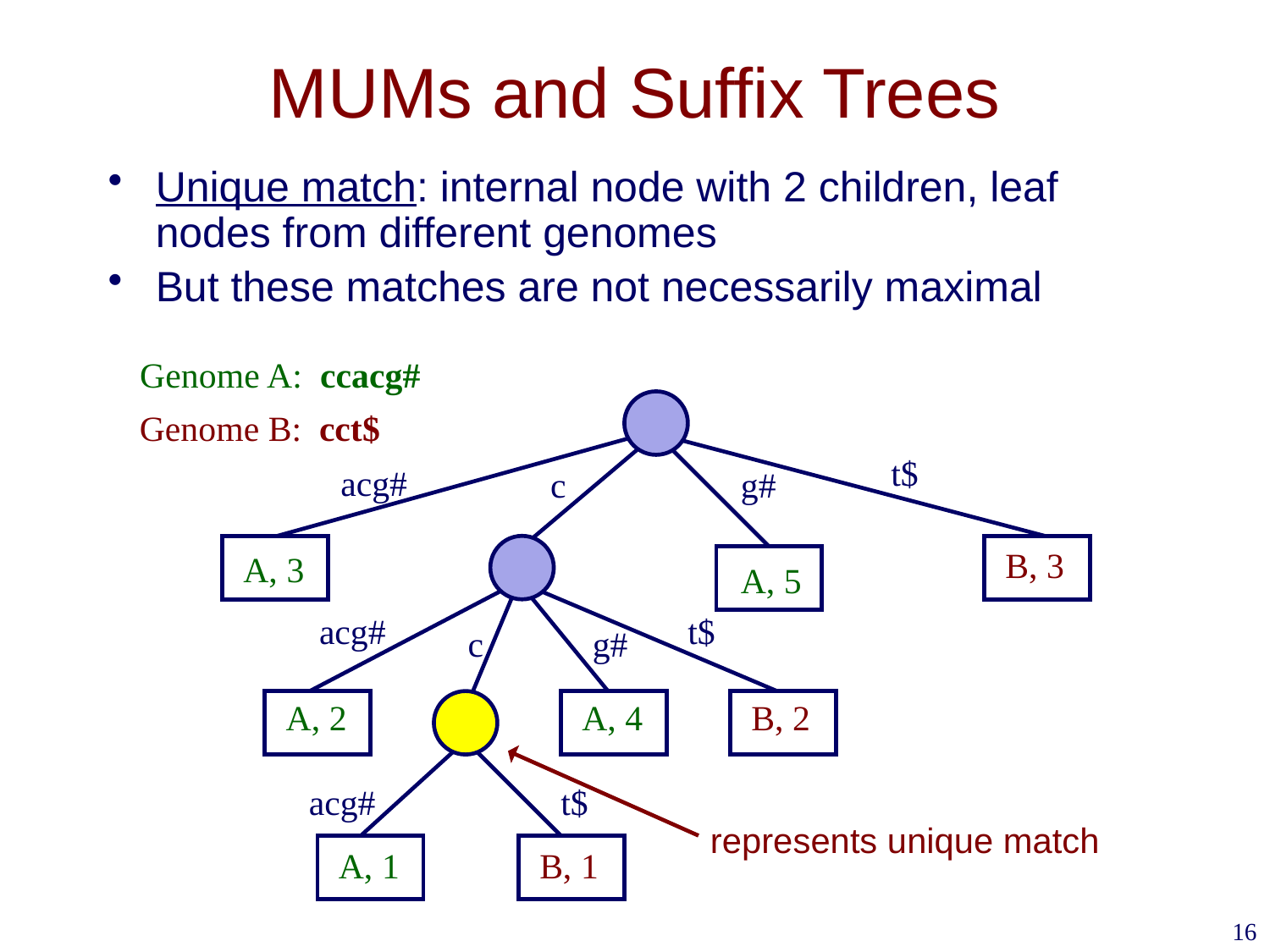

# MUMs and Suffix Trees
Unique match: internal node with 2 children, leaf nodes from different genomes
But these matches are not necessarily maximal
Genome A:  ccacg#

Genome B:  cct$

t$
acg#
c
g#

B, 3
A, 3

A, 5

acg#
t$
c
g#
A, 2
A, 4
B, 2

acg#
t$
represents unique match

A, 1
B, 1
16